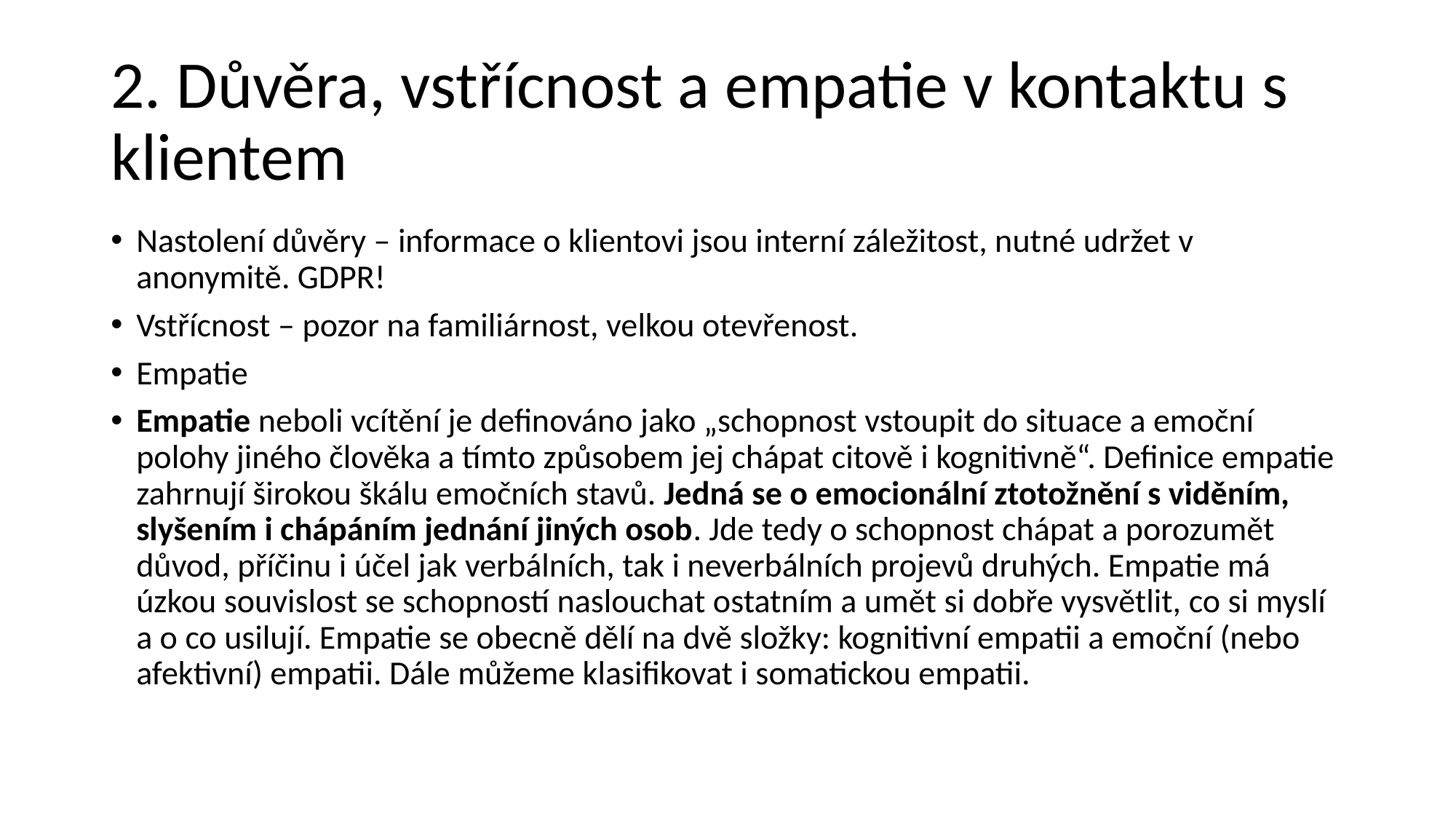

# 2. Důvěra, vstřícnost a empatie v kontaktu s klientem
Nastolení důvěry – informace o klientovi jsou interní záležitost, nutné udržet v anonymitě. GDPR!
Vstřícnost – pozor na familiárnost, velkou otevřenost.
Empatie
Empatie neboli vcítění je definováno jako „schopnost vstoupit do situace a emoční polohy jiného člověka a tímto způsobem jej chápat citově i kognitivně“. Definice empatie zahrnují širokou škálu emočních stavů. Jedná se o emocionální ztotožnění s viděním, slyšením i chápáním jednání jiných osob. Jde tedy o schopnost chápat a porozumět důvod, příčinu i účel jak verbálních, tak i neverbálních projevů druhých. Empatie má úzkou souvislost se schopností naslouchat ostatním a umět si dobře vysvětlit, co si myslí a o co usilují. Empatie se obecně dělí na dvě složky: kognitivní empatii a emoční (nebo afektivní) empatii. Dále můžeme klasifikovat i somatickou empatii.